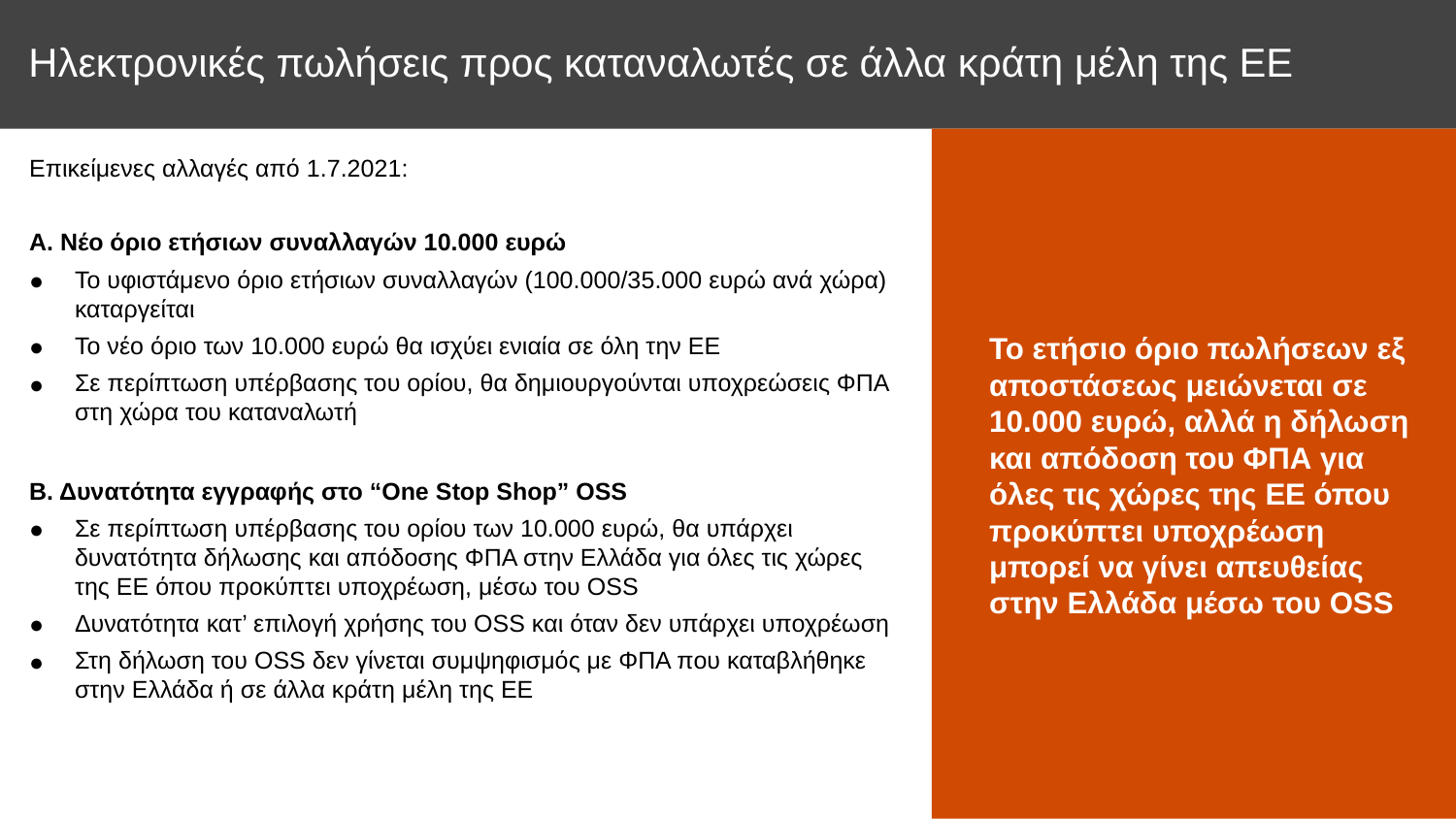

Ηλεκτρονικές πωλήσεις προς καταναλωτές σε άλλα κράτη μέλη της ΕΕ

Το ετήσιο όριο πωλήσεων εξ αποστάσεως μειώνεται σε 10.000 ευρώ, αλλά η δήλωση και απόδοση του ΦΠΑ για όλες τις χώρες της ΕΕ όπου προκύπτει υποχρέωση μπορεί να γίνει απευθείας στην Ελλάδα μέσω του OSS
Επικείμενες αλλαγές από 1.7.2021:

Α. Νέο όριο ετήσιων συναλλαγών 10.000 ευρώ
Το υφιστάμενο όριο ετήσιων συναλλαγών (100.000/35.000 ευρώ ανά χώρα) καταργείται
Το νέο όριο των 10.000 ευρώ θα ισχύει ενιαία σε όλη την ΕΕ
Σε περίπτωση υπέρβασης του ορίου, θα δημιουργούνται υποχρεώσεις ΦΠΑ στη χώρα του καταναλωτή

Β. Δυνατότητα εγγραφής στο “One Stop Shop” ΟSS
Σε περίπτωση υπέρβασης του ορίου των 10.000 ευρώ, θα υπάρχει δυνατότητα δήλωσης και απόδοσης ΦΠΑ στην Ελλάδα για όλες τις χώρες της ΕΕ όπου προκύπτει υποχρέωση, μέσω του ΟSS
Δυνατότητα κατ’ επιλογή χρήσης του OSS και όταν δεν υπάρχει υποχρέωση
Στη δήλωση του OSS δεν γίνεται συμψηφισμός με ΦΠΑ που καταβλήθηκε στην Ελλάδα ή σε άλλα κράτη μέλη της ΕΕ

7